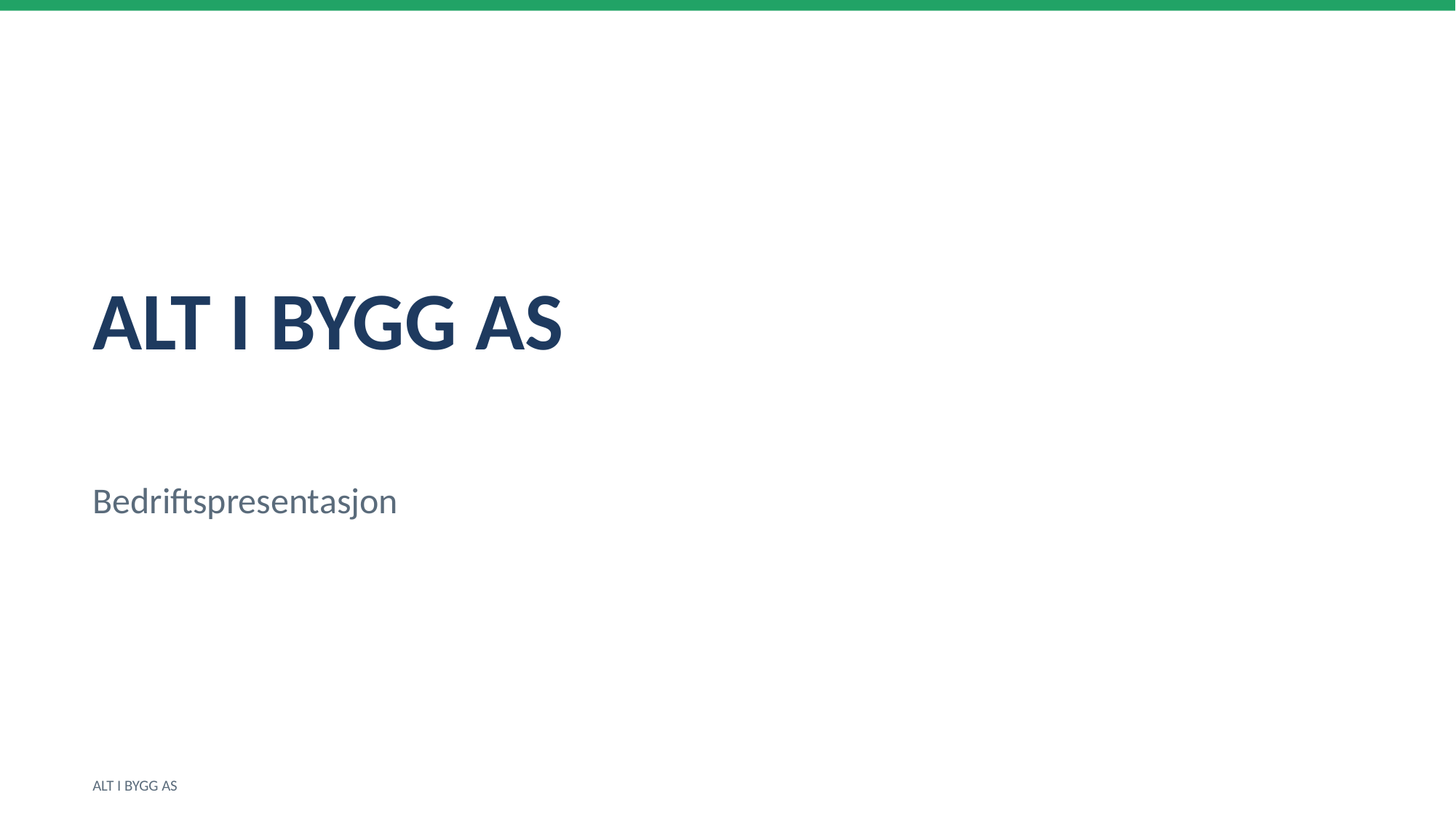

ALT I BYGG AS
Bedriftspresentasjon
ALT I BYGG AS